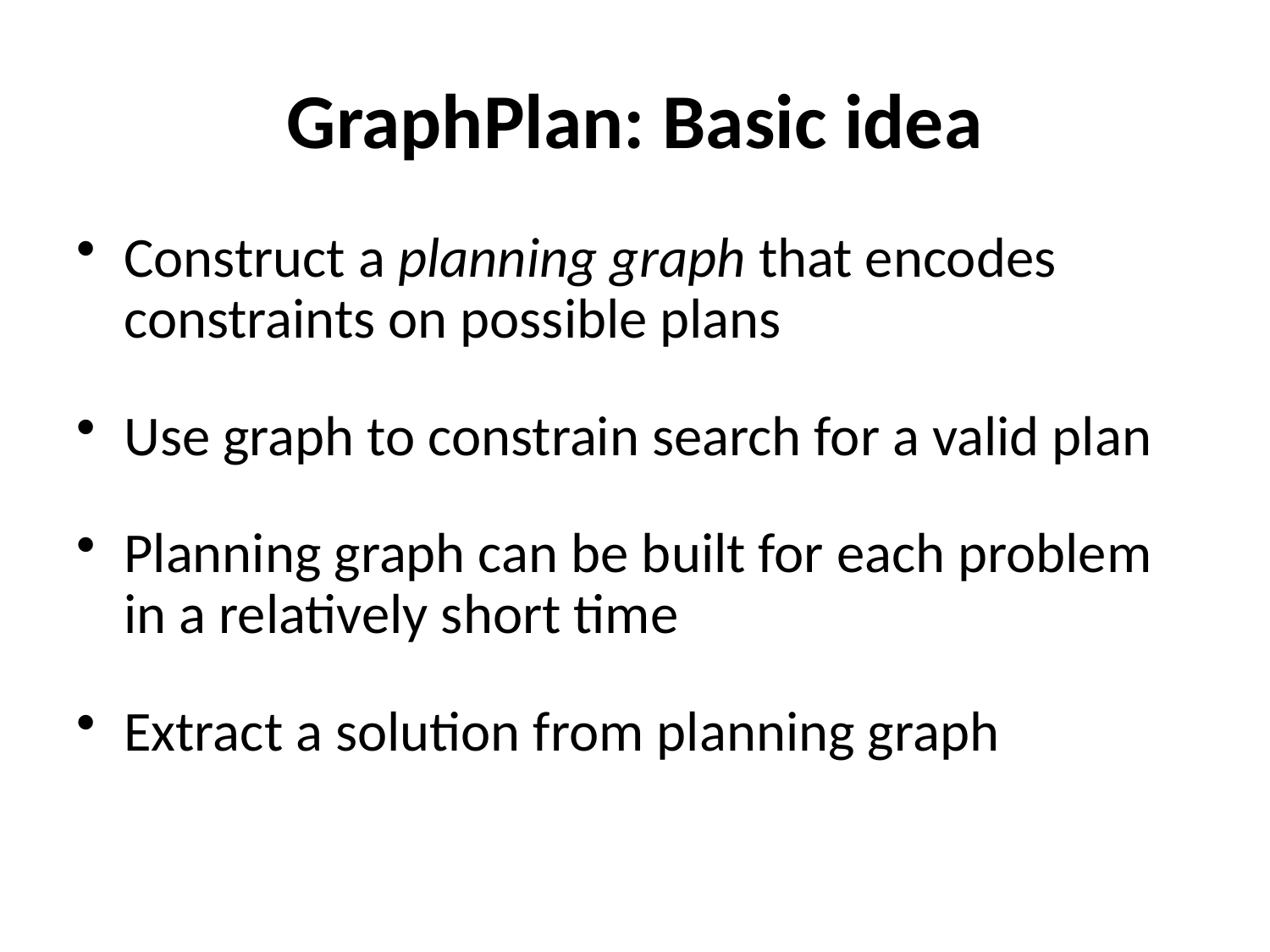

# GraphPlan: Basic idea
Construct a planning graph that encodes constraints on possible plans

Use graph to constrain search for a valid plan

Planning graph can be built for each problem in a relatively short time

Extract a solution from planning graph